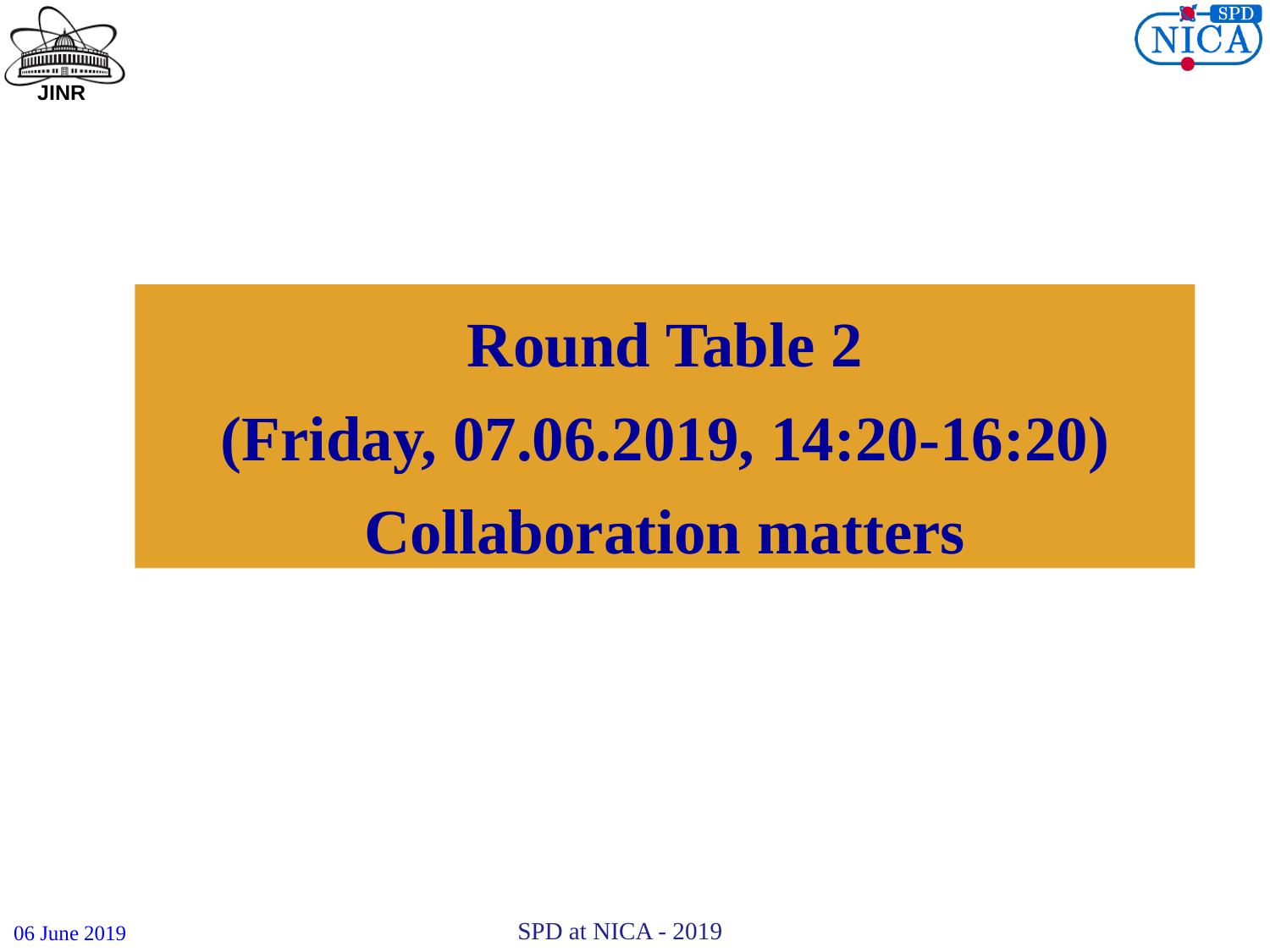

# Round Table 2 (Friday, 07.06.2019, 14:20-16:20) Collaboration matters